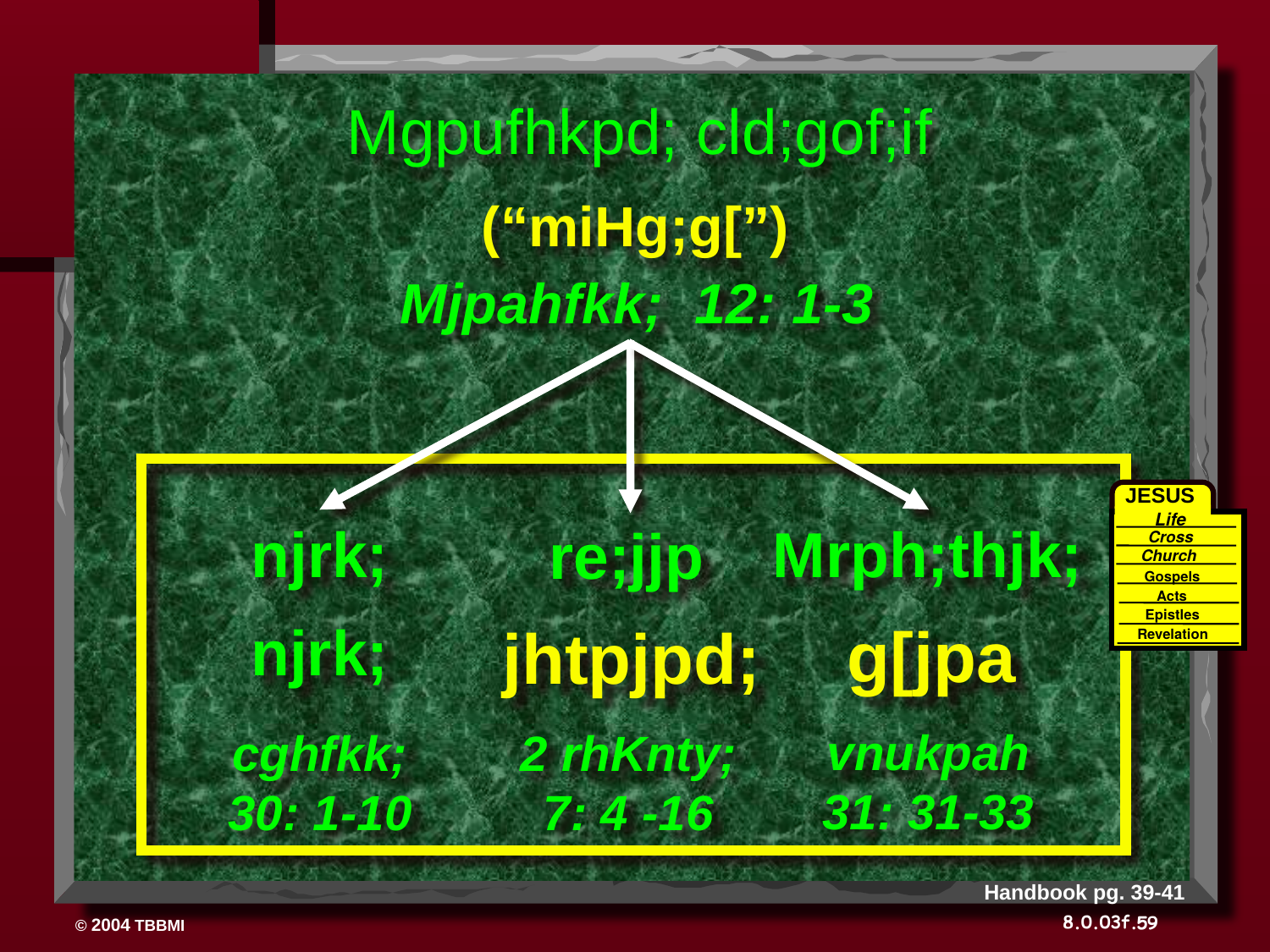

Mgpufhkpd; cld;gof;if
(“miHg;g[”)
Mjpahfkk;  12: 1-3

Mrph;thjk;
njrk;
re;jjp
njrk;

g[jpa
jhtpjpd;
vnukpah
31: 31-33
cghfkk;
30: 1-10
2 rhKnty;
7: 4 -16
JESUS

Life

Cross

Church

Gospels

Acts

Epistles

Revelation

Handbook pg. 39-41
59